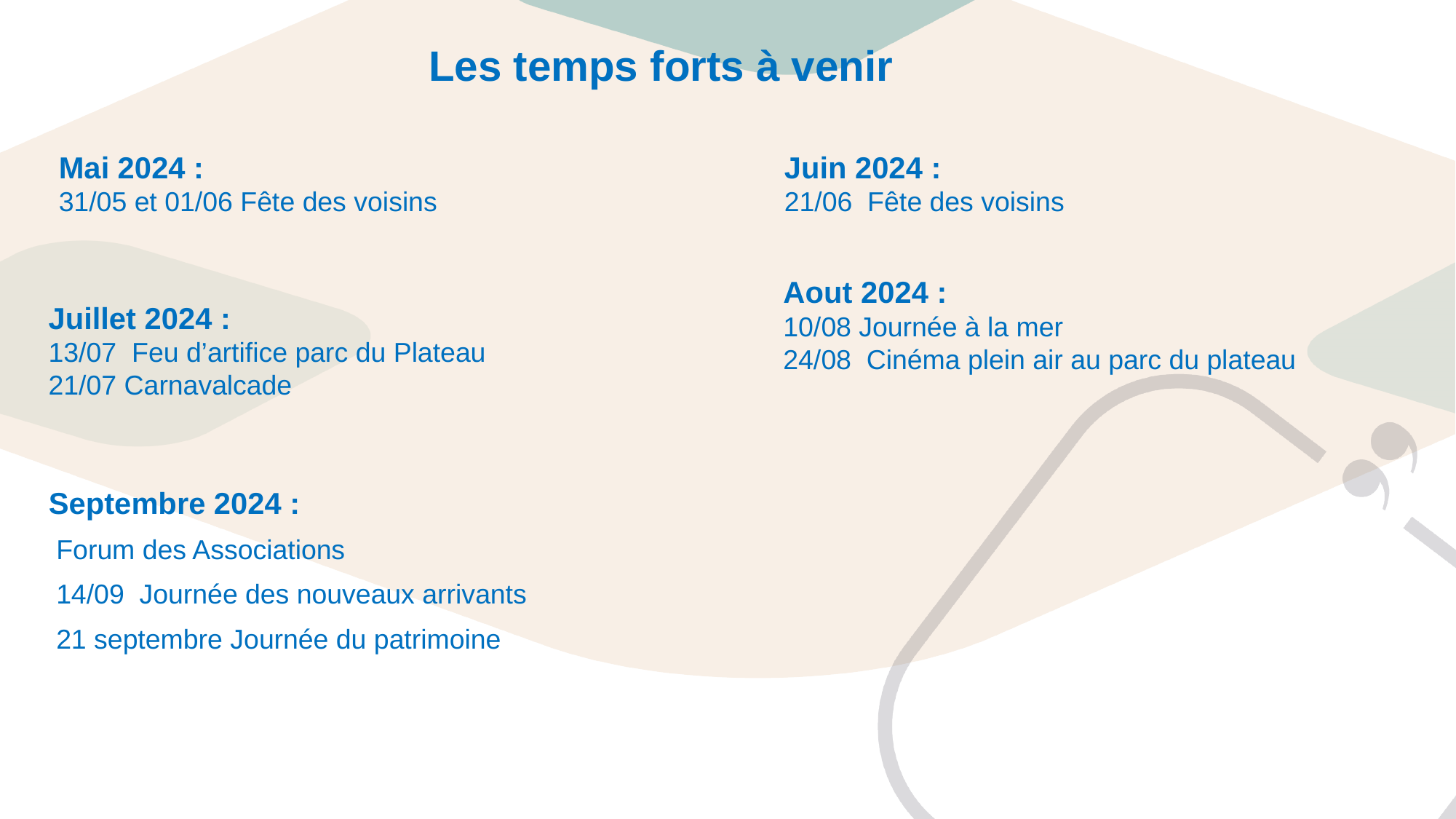

# Les temps forts à venir
Mai 2024 :
31/05 et 01/06 Fête des voisins
Juin 2024 :
21/06  Fête des voisins

Aout 2024 :
10/08 Journée à la mer
24/08  Cinéma plein air au parc du plateau
Juillet 2024 :
13/07  Feu d’artifice parc du Plateau
21/07 Carnavalcade
Septembre 2024 :
 Forum des Associations
 14/09  Journée des nouveaux arrivants
 21 septembre Journée du patrimoine